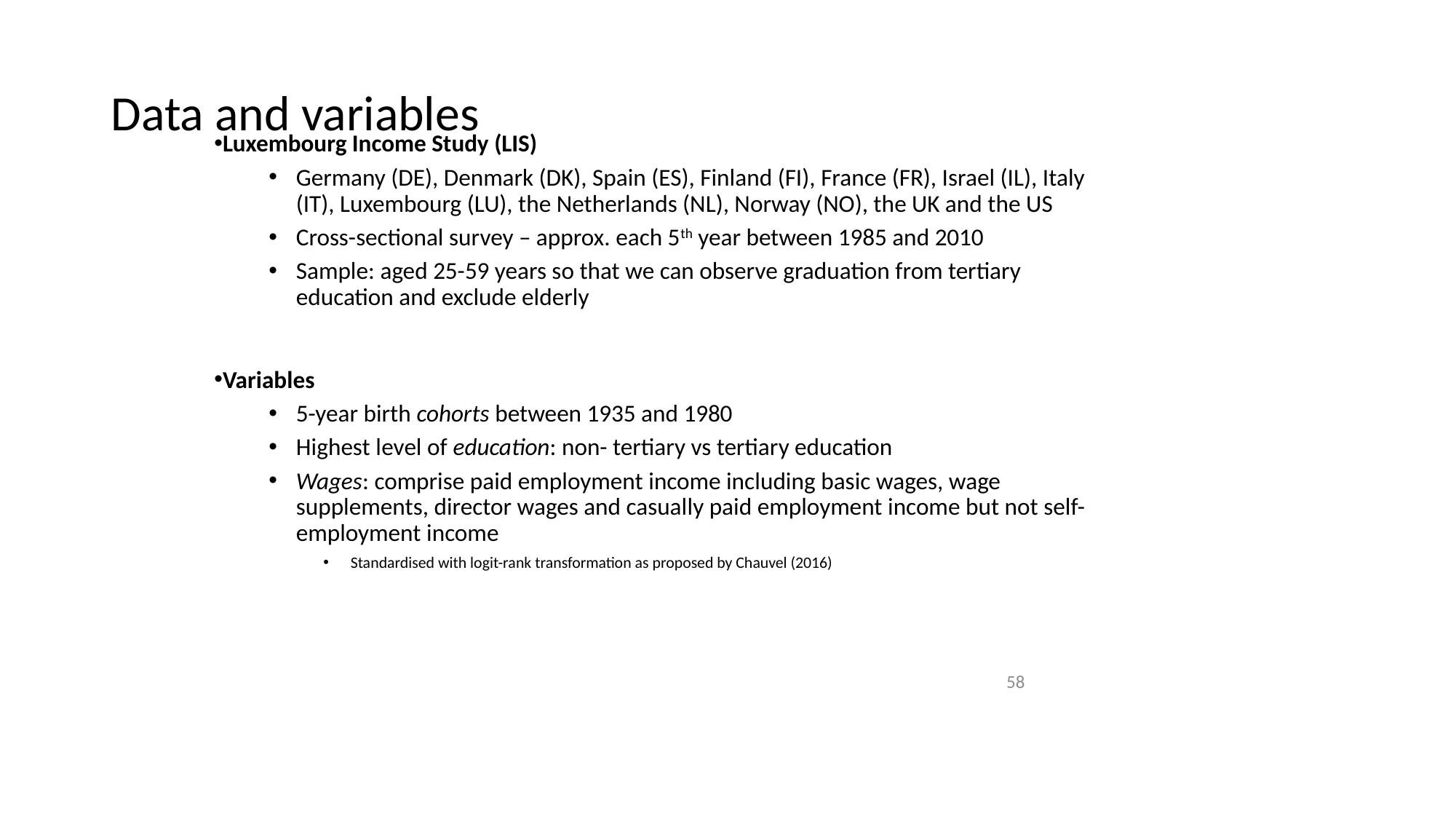

# Data and variables
Luxembourg Income Study (LIS)
Germany (DE), Denmark (DK), Spain (ES), Finland (FI), France (FR), Israel (IL), Italy (IT), Luxembourg (LU), the Netherlands (NL), Norway (NO), the UK and the US
Cross-sectional survey – approx. each 5th year between 1985 and 2010
Sample: aged 25-59 years so that we can observe graduation from tertiary education and exclude elderly

Variables
5-year birth cohorts between 1935 and 1980
Highest level of education: non- tertiary vs tertiary education
Wages: comprise paid employment income including basic wages, wage supplements, director wages and casually paid employment income but not self-employment income
Standardised with logit-rank transformation as proposed by Chauvel (2016)

58